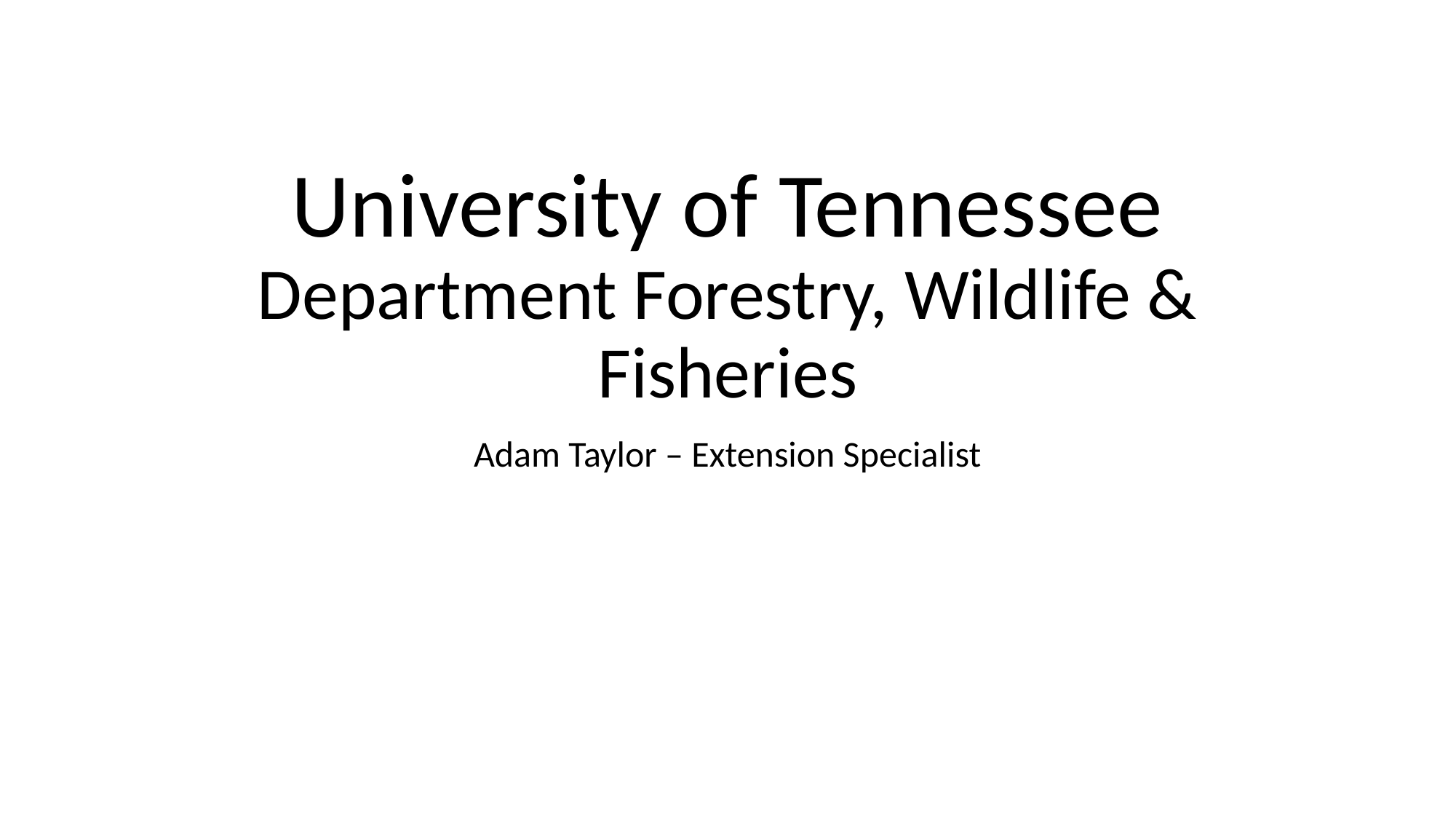

# University of Tennessee Department Forestry, Wildlife & Fisheries
Adam Taylor – Extension Specialist